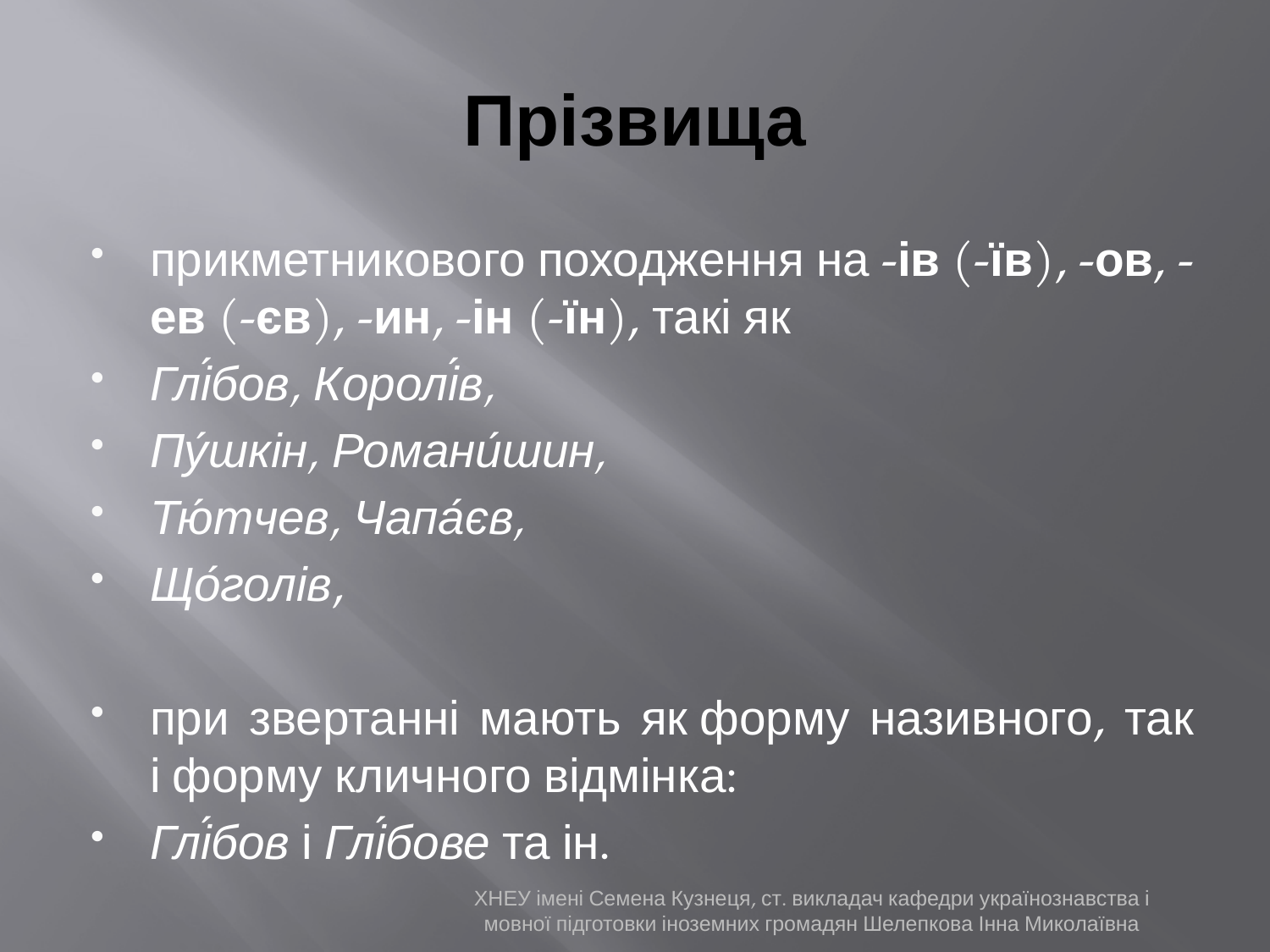

# Прізвища
прикметникового походження на -ів (-їв), -ов, -ев (-єв), -ин, -ін (-їн), такі як
Глі́бов, Королі́в,
Пу́шкін, Романи́шин,
Тю́тчев, Чапа́єв,
Що́голів,

при звертанні мають як форму називного, так і форму кличного відмінка:
Глі́бов і Глі́бове та ін.
ХНЕУ імені Семена Кузнеця, ст. викладач кафедри українознавства і мовної підготовки іноземних громадян Шелепкова Інна Миколаївна